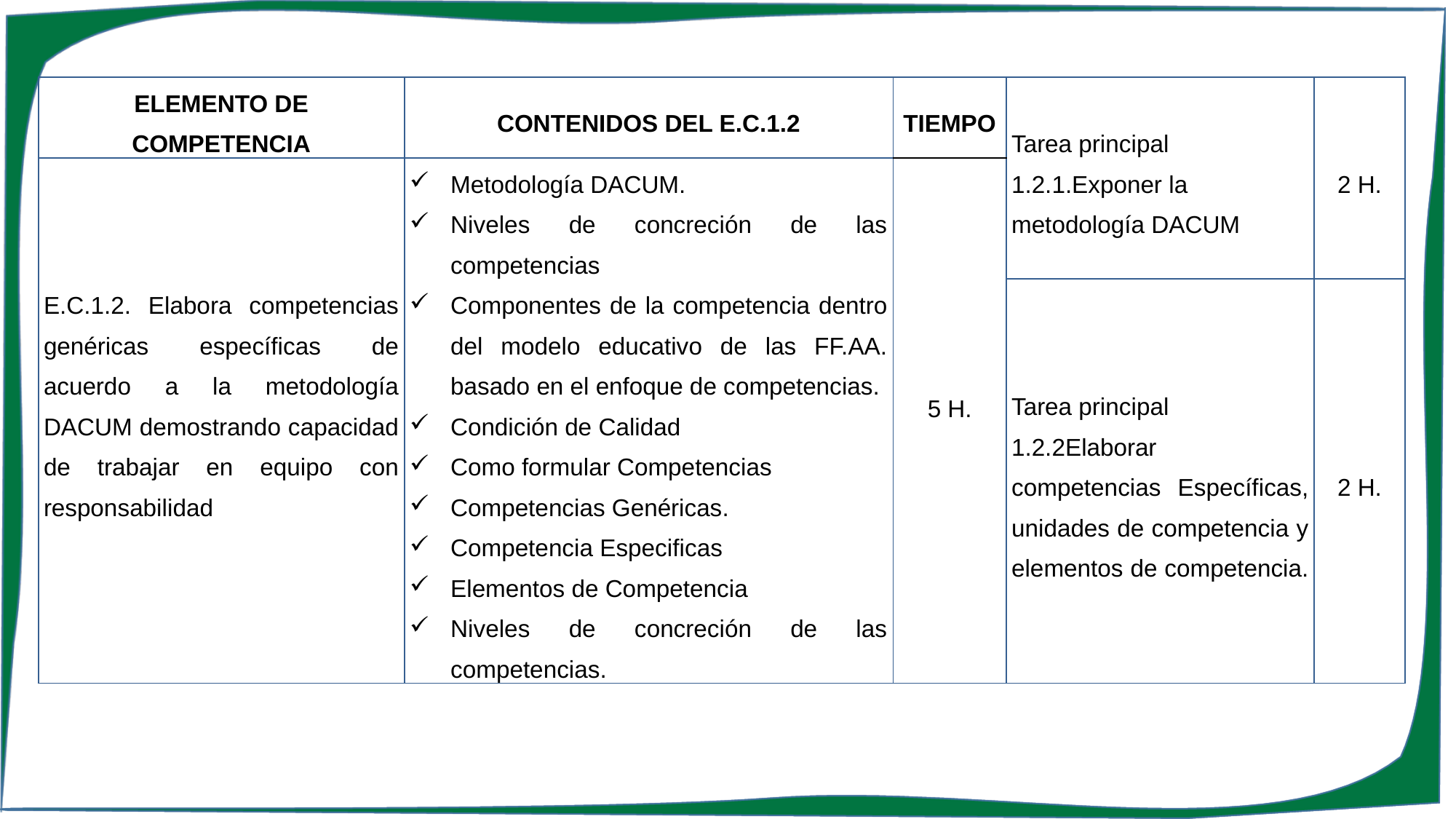

| ELEMENTO DE COMPETENCIA | CONTENIDOS DEL E.C.1.2 | TIEMPO | Tarea principal 1.2.1.Exponer la metodología DACUM | 2 H. |
| --- | --- | --- | --- | --- |
| E.C.1.2. Elabora competencias genéricas específicas de acuerdo a la metodología DACUM demostrando capacidad de trabajar en equipo con responsabilidad | Metodología DACUM. Niveles de concreción de las competencias Componentes de la competencia dentro del modelo educativo de las FF.AA. basado en el enfoque de competencias. Condición de Calidad Como formular Competencias Competencias Genéricas. Competencia Especificas Elementos de Competencia Niveles de concreción de las competencias. | 5 H. |  |  |
|  |  |  | Tarea principal 1.2.2Elaborar competencias Específicas, unidades de competencia y elementos de competencia. | 2 H. |